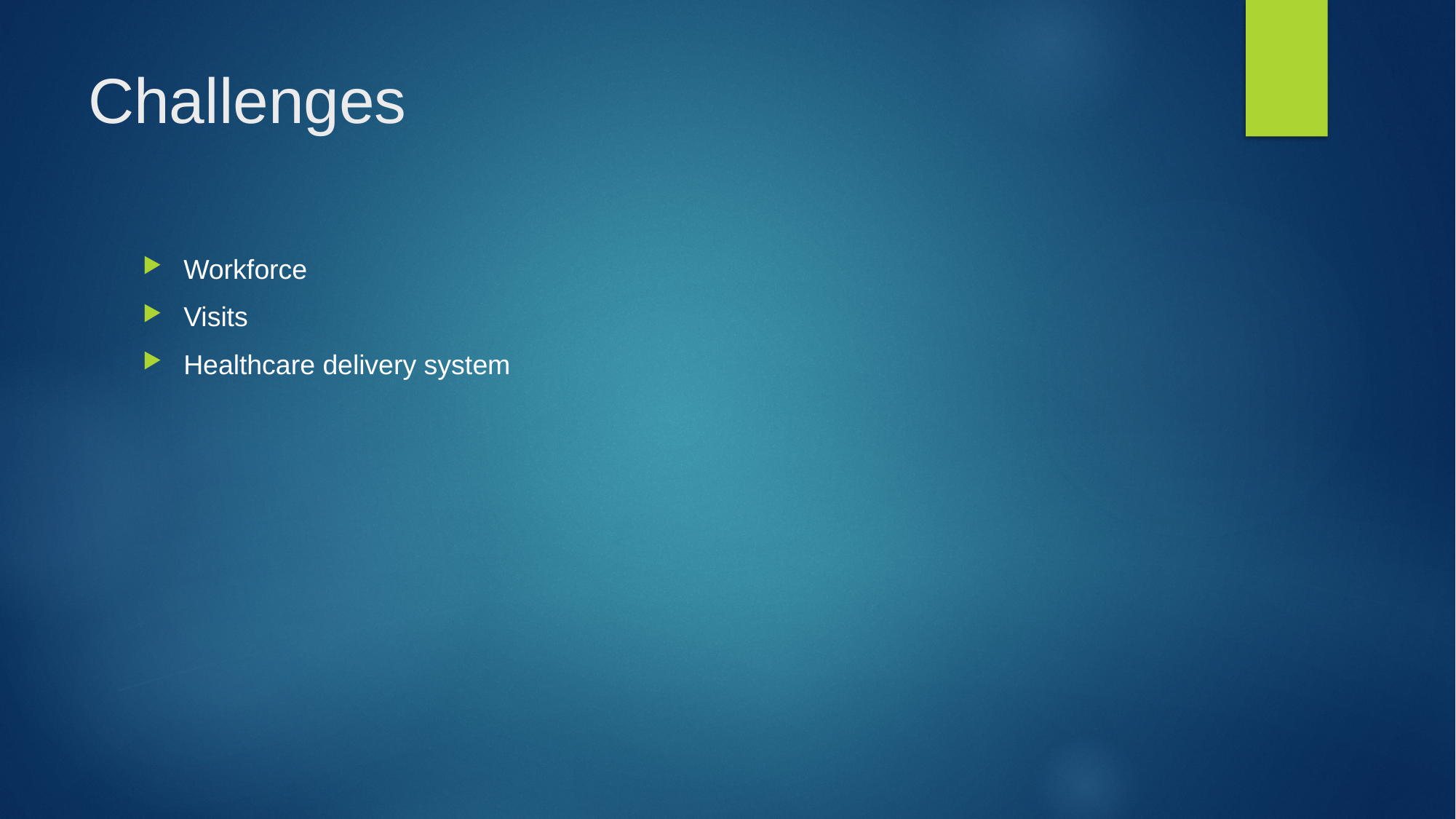

# Challenges

Workforce
Visits
Healthcare delivery system